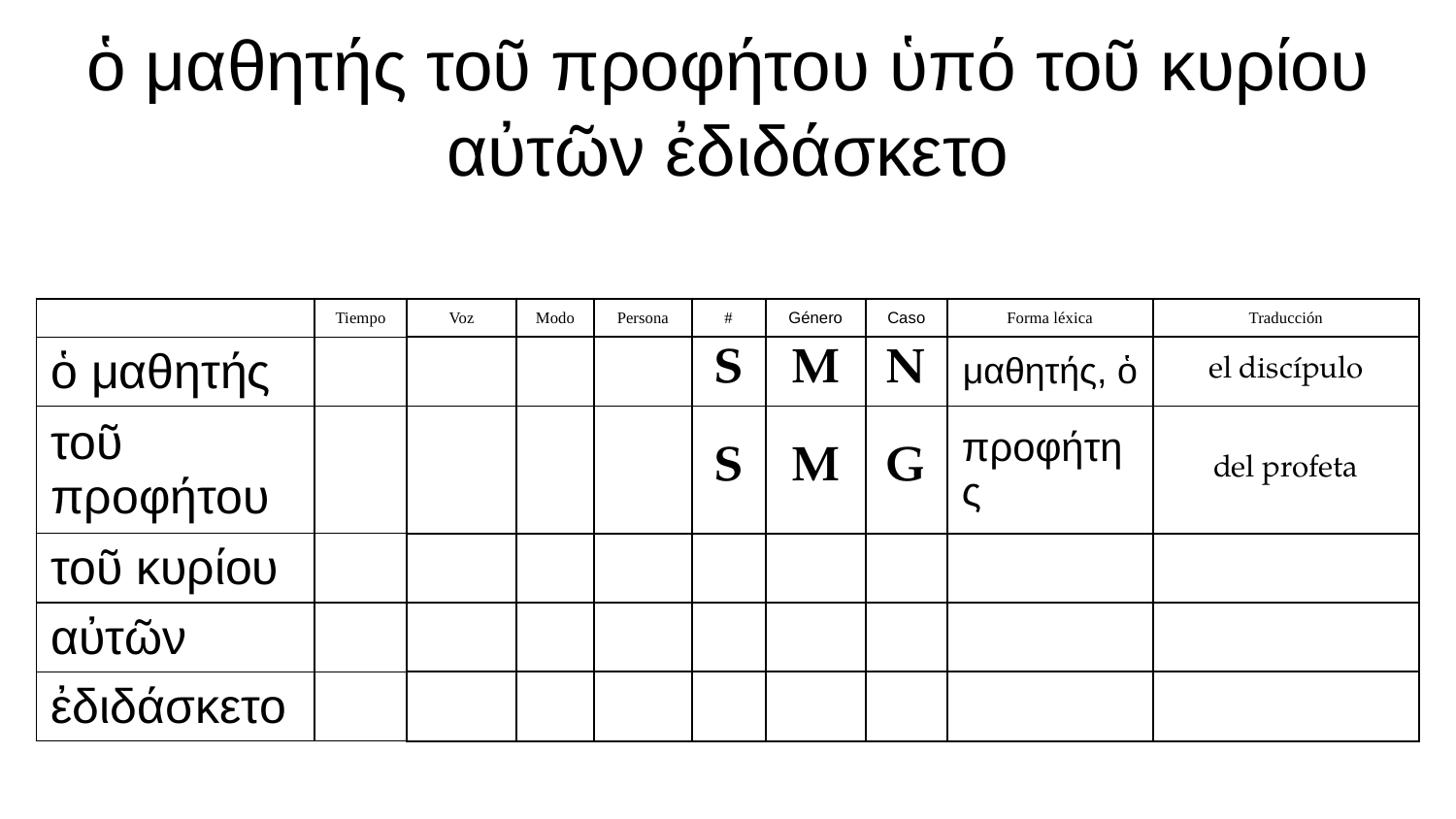

ὁ μαθητής τοῦ προφήτου ὑπό τοῦ κυρίου αὐτῶν ἐδιδάσκετο
|  | Tiempo | Voz | Modo | Persona | # | Género | Caso | Forma léxica | Traducción |
| --- | --- | --- | --- | --- | --- | --- | --- | --- | --- |
| ὁ μαθητής |  |  |  |  | S | M | N | μαθητής, ὁ | el discípulo |
| τοῦ προφήτου |  |  |  |  | S | M | G | προφήτης | del profeta |
| τοῦ κυρίου |  |  |  |  |  |  |  |  |  |
| αὐτῶν |  |  |  |  |  |  |  |  |  |
| ἐδιδάσκετο |  |  |  |  |  |  |  |  |  |